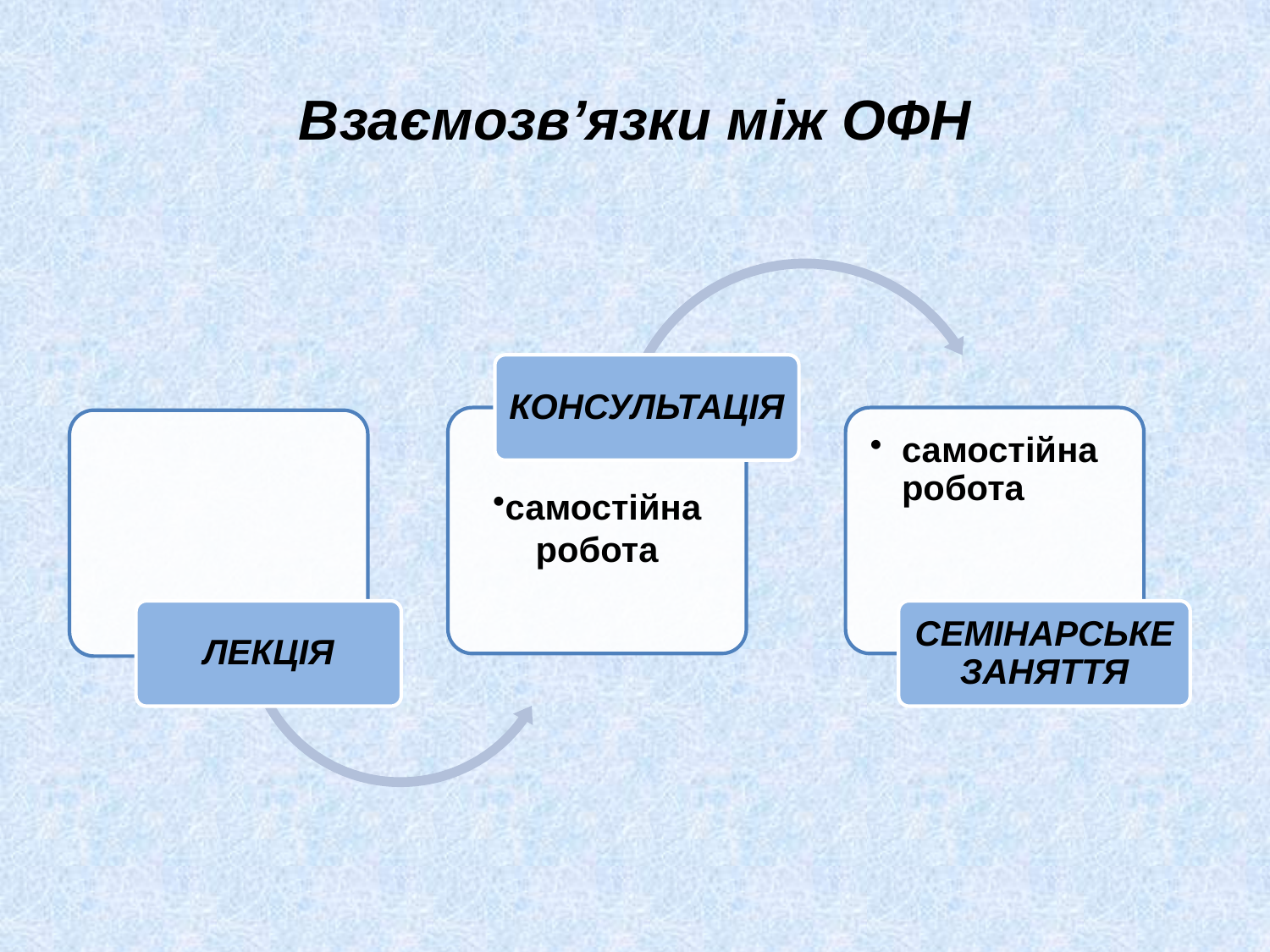

# Взаємозв’язки між ОФН

ЛЕКЦІЯ
самостійна робота

КОНСУЛЬТАЦІЯ
самостійна робота
СЕМІНАРСЬКЕ ЗАНЯТТЯ